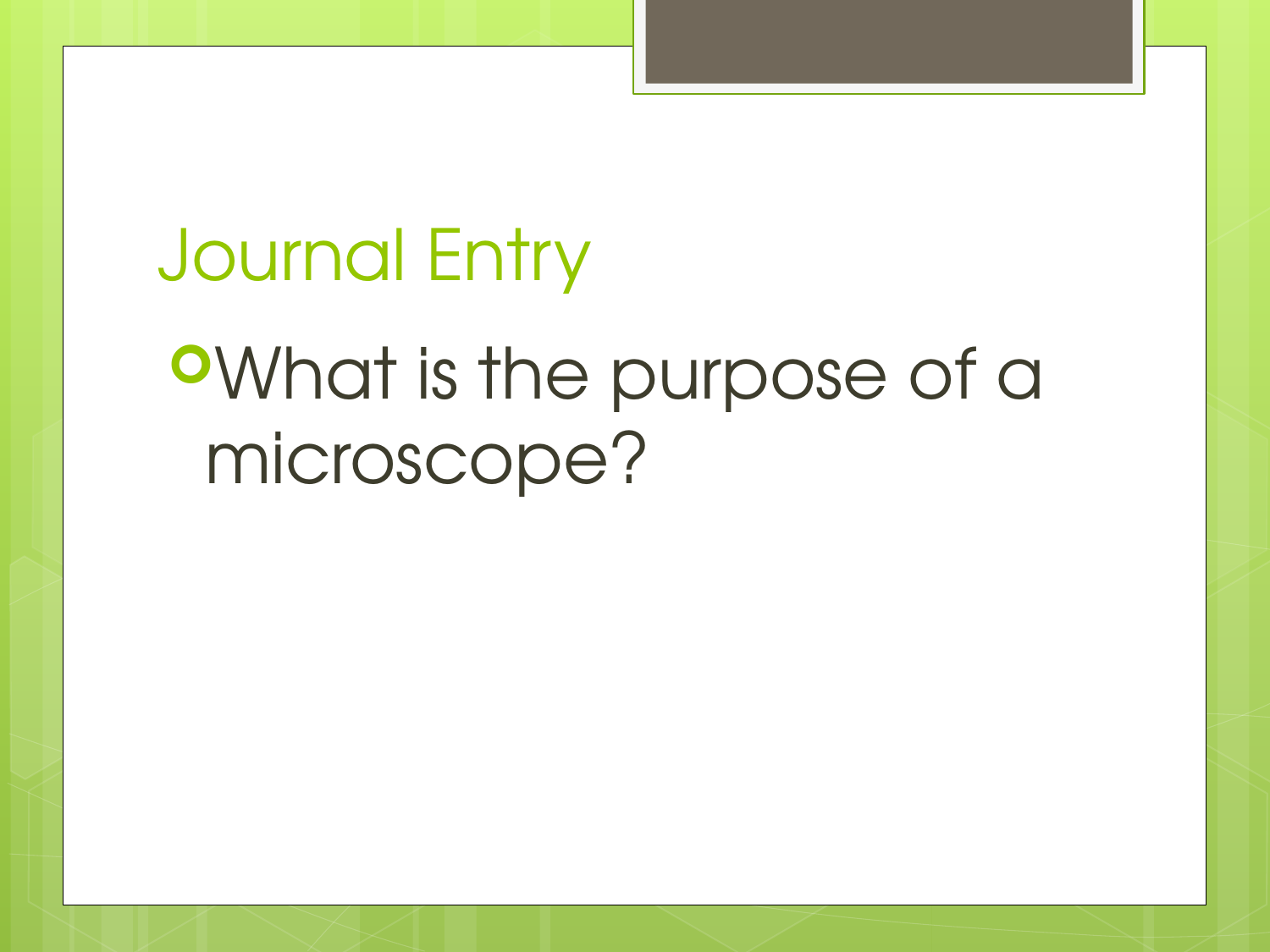

# Journal Entry
What is the purpose of a microscope?